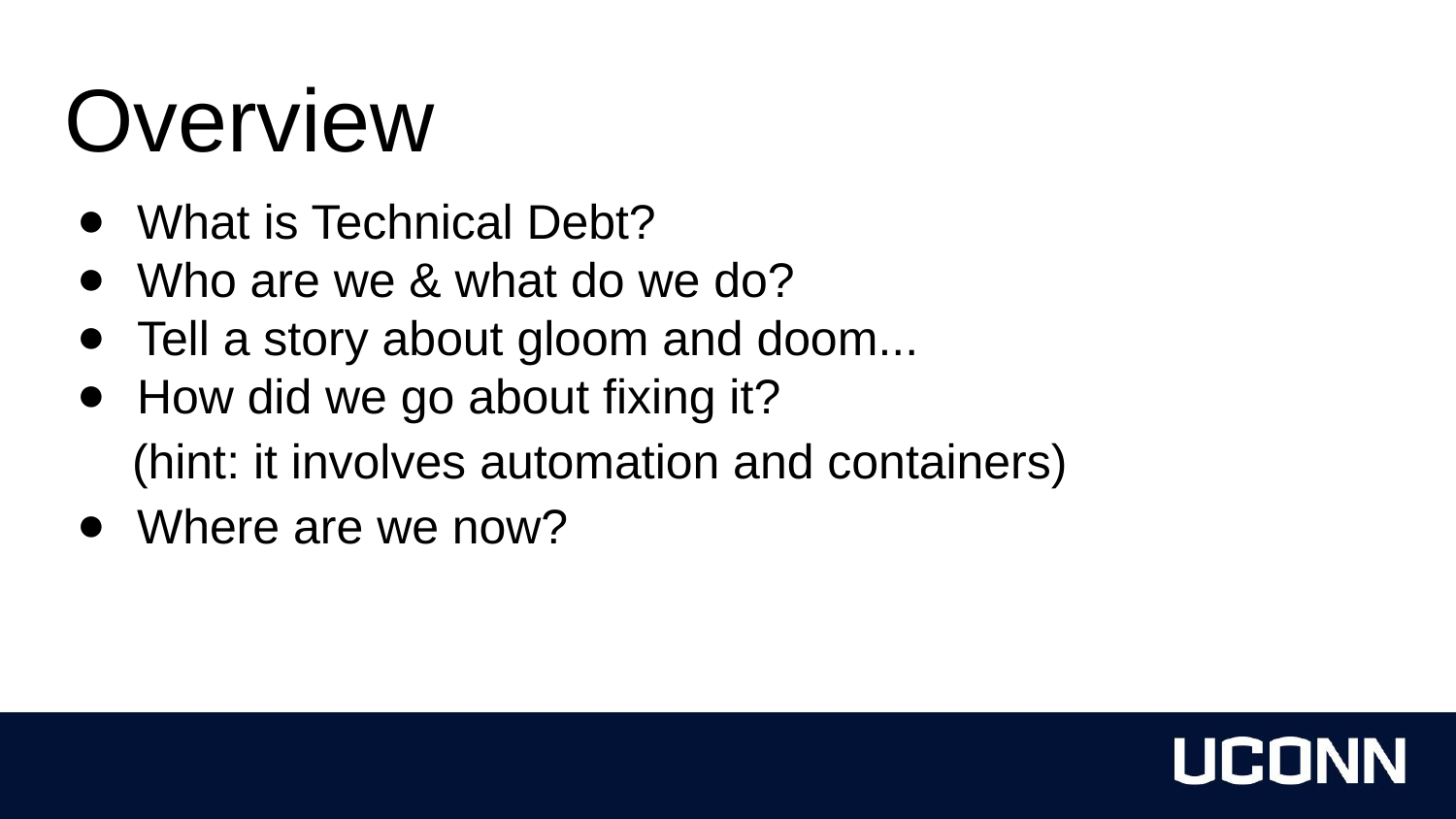

# Overview
What is Technical Debt?
Who are we & what do we do?
Tell a story about gloom and doom...
How did we go about fixing it?
     (hint: it involves automation and containers)
Where are we now?